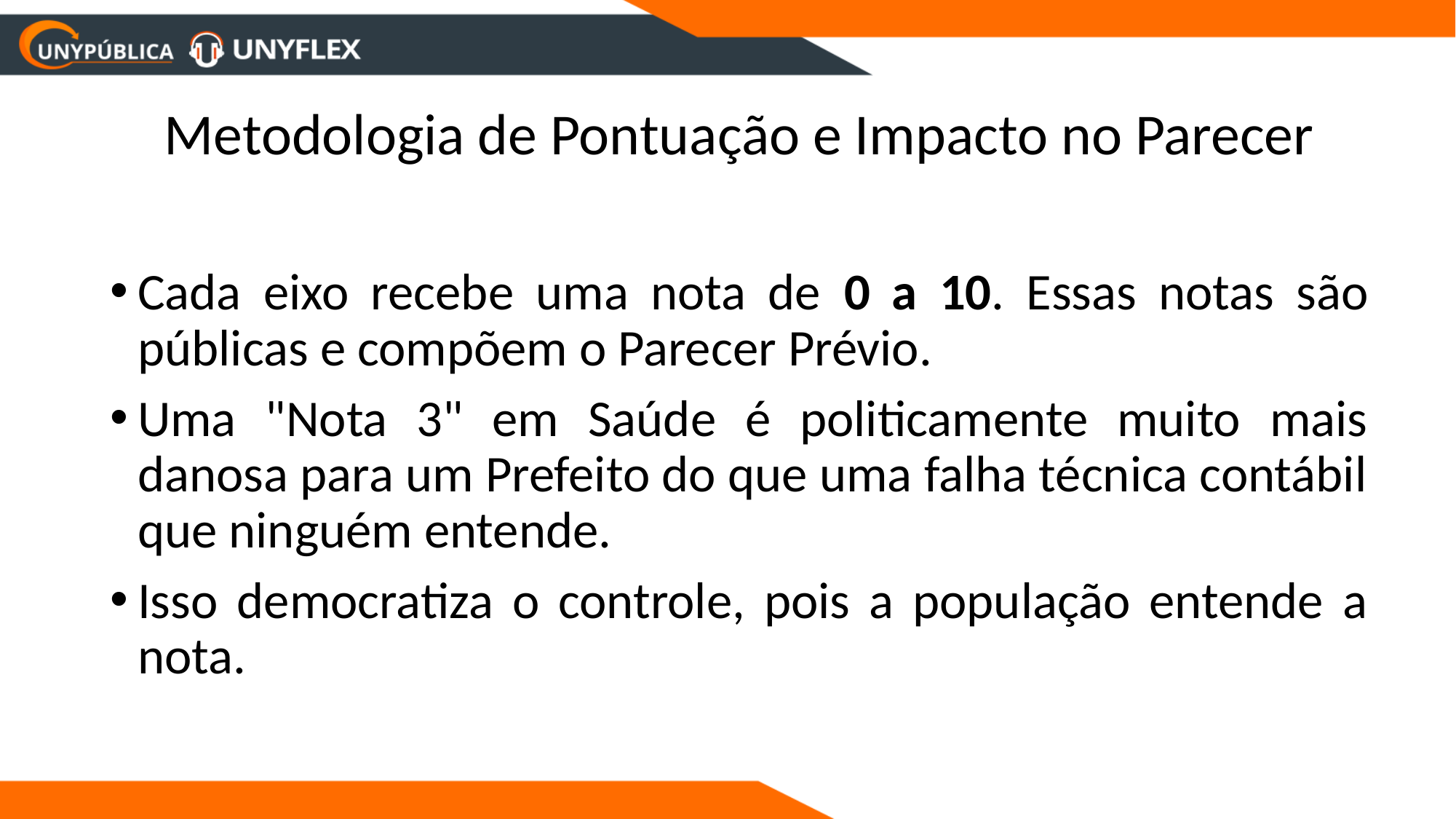

# Metodologia de Pontuação e Impacto no Parecer
Cada eixo recebe uma nota de 0 a 10. Essas notas são públicas e compõem o Parecer Prévio.
Uma "Nota 3" em Saúde é politicamente muito mais danosa para um Prefeito do que uma falha técnica contábil que ninguém entende.
Isso democratiza o controle, pois a população entende a nota.